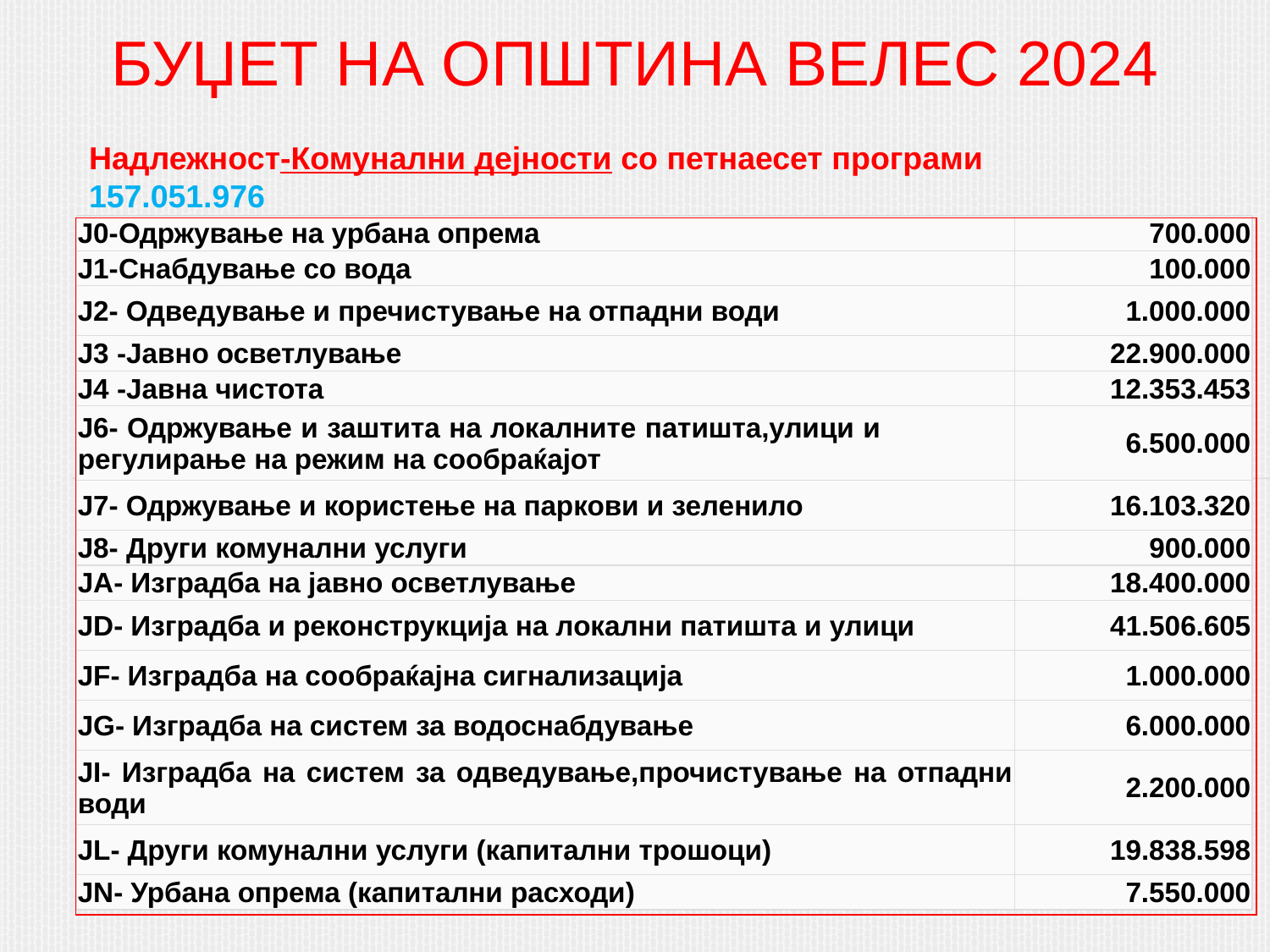

# БУЏЕТ НА ОПШТИНА ВЕЛЕС 2024
Надлежност-Комунални дејности со петнаесет програми           157.051.976
| J0-Одржување на урбана опрема | 700.000 |
| --- | --- |
| J1-Снабдување со вода | 100.000 |
| J2- Одведување и пречистување на отпадни води | 1.000.000 |
| J3 -Јавно осветлување | 22.900.000 |
| J4 -Јавна чистота | 12.353.453 |
| J6- Одржување и заштита на локалните патишта,улици и регулирање на режим на сообраќајот | 6.500.000 |
| J7- Одржување и користење на паркови и зеленило | 16.103.320 |
| J8- Други комунални услуги | 900.000 |
| JA- Изградба на јавно осветлување | 18.400.000 |
| JD- Изградба и реконструкција на локални патишта и улици | 41.506.605 |
| JF- Изградба на сообраќајна сигнализација | 1.000.000 |
| JG- Изградба на систем за водоснабдување | 6.000.000 |
| JI- Изградба на систем за одведување,прочистување на отпадни води | 2.200.000 |
| JL- Други комунални услуги (капитални трошоци) | 19.838.598 |
| JN- Урбана опрема (капитални расходи) | 7.550.000 |
|  |
| --- |